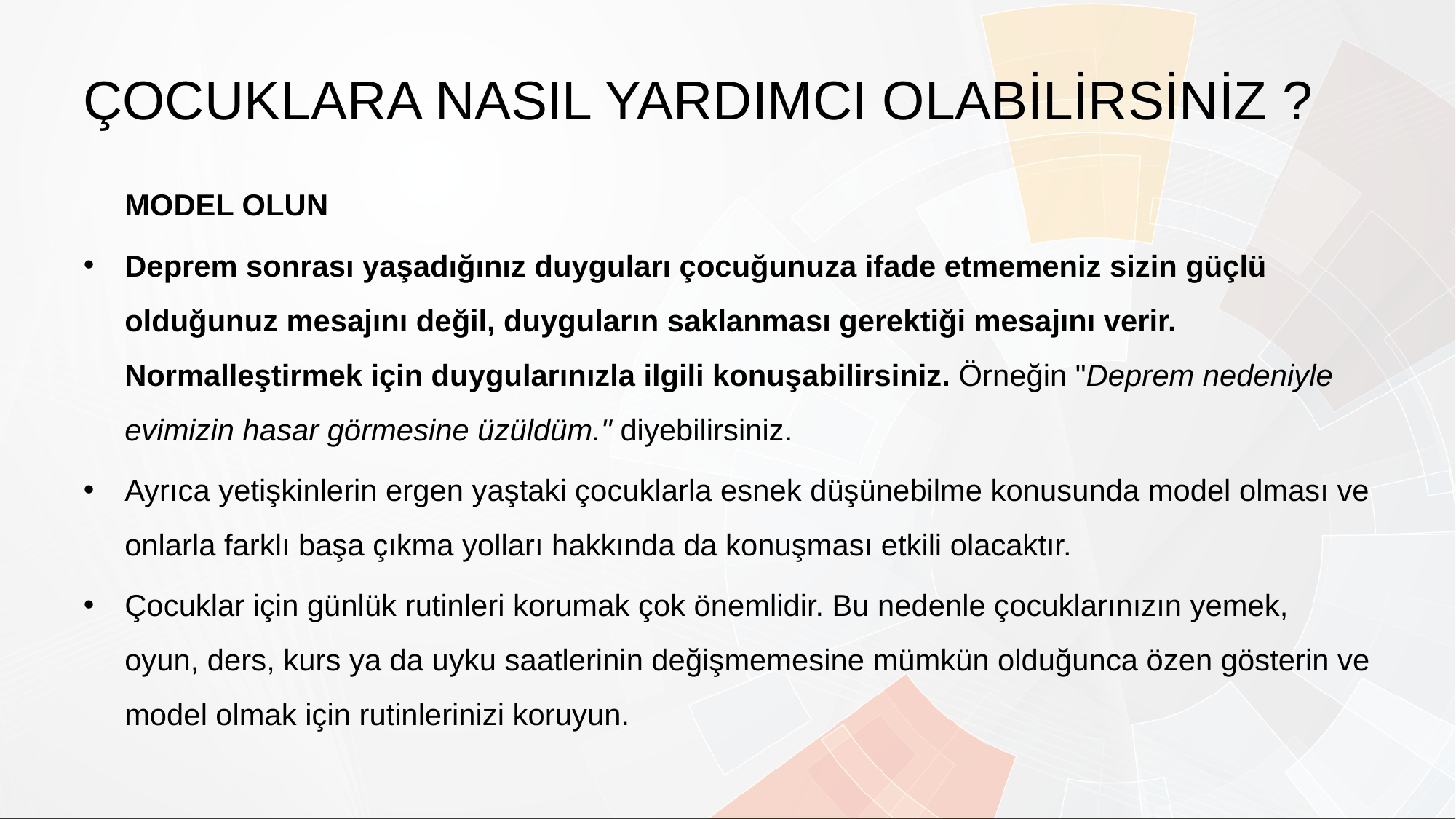

ÇOCUKLARA NASIL YARDIMCI OLABİLİRSİNİZ ?
	MODEL OLUN
Deprem sonrası yaşadığınız duyguları çocuğunuza ifade etmemeniz sizin güçlü olduğunuz mesajını değil, duyguların saklanması gerektiği mesajını verir. Normalleştirmek için duygularınızla ilgili konuşabilirsiniz. Örneğin "Deprem nedeniyle evimizin hasar görmesine üzüldüm." diyebilirsiniz.
Ayrıca yetişkinlerin ergen yaştaki çocuklarla esnek düşünebilme konusunda model olması ve onlarla farklı başa çıkma yolları hakkında da konuşması etkili olacaktır.
Çocuklar için günlük rutinleri korumak çok önemlidir. Bu nedenle çocuklarınızın yemek, oyun, ders, kurs ya da uyku saatlerinin değişmemesine mümkün olduğunca özen gösterin ve model olmak için rutinlerinizi koruyun.